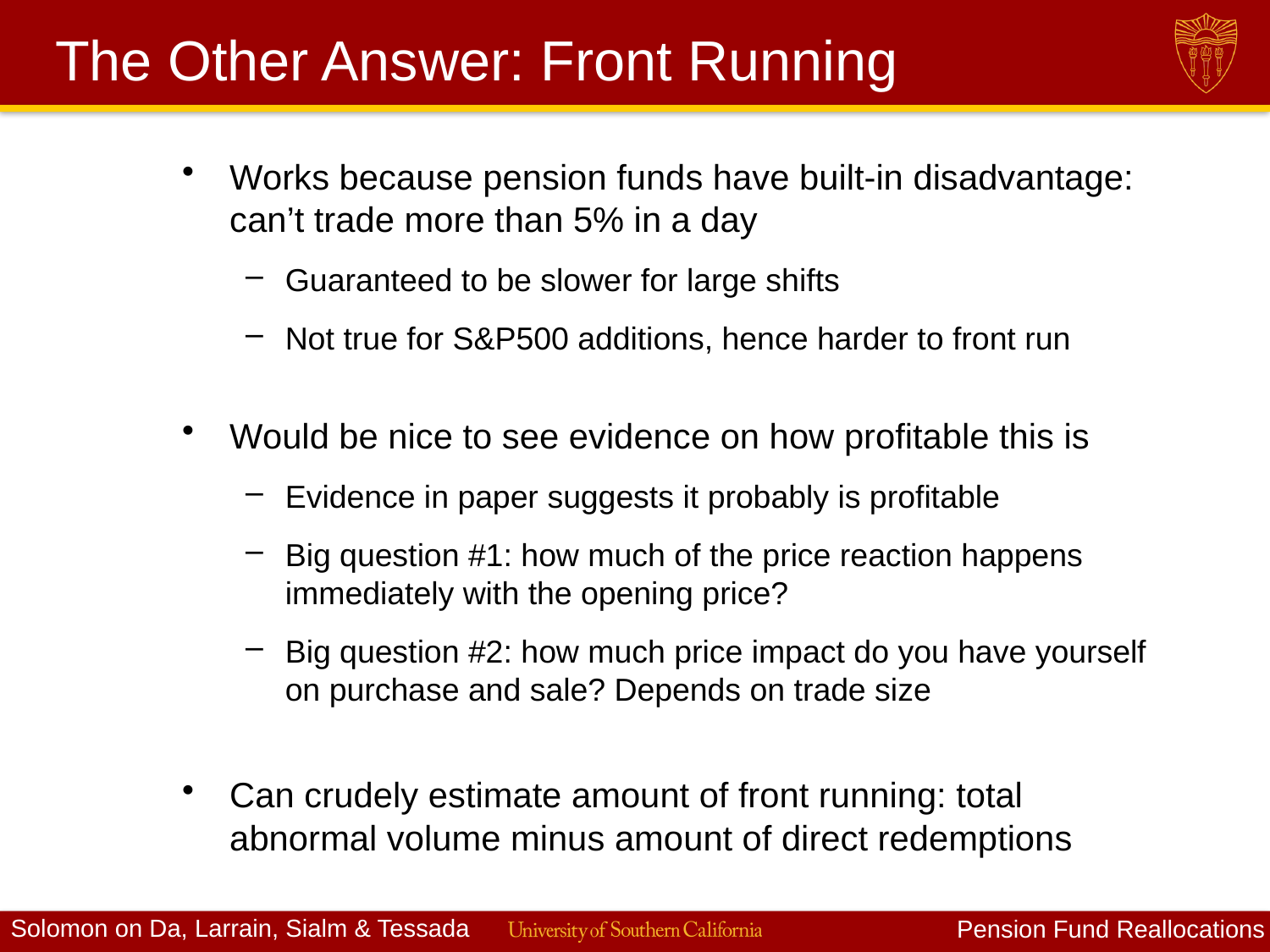

# The Other Answer: Front Running
Works because pension funds have built-in disadvantage: can’t trade more than 5% in a day
Guaranteed to be slower for large shifts
Not true for S&P500 additions, hence harder to front run

Would be nice to see evidence on how profitable this is
Evidence in paper suggests it probably is profitable
Big question #1: how much of the price reaction happens immediately with the opening price?
Big question #2: how much price impact do you have yourself on purchase and sale? Depends on trade size

Can crudely estimate amount of front running: total abnormal volume minus amount of direct redemptions